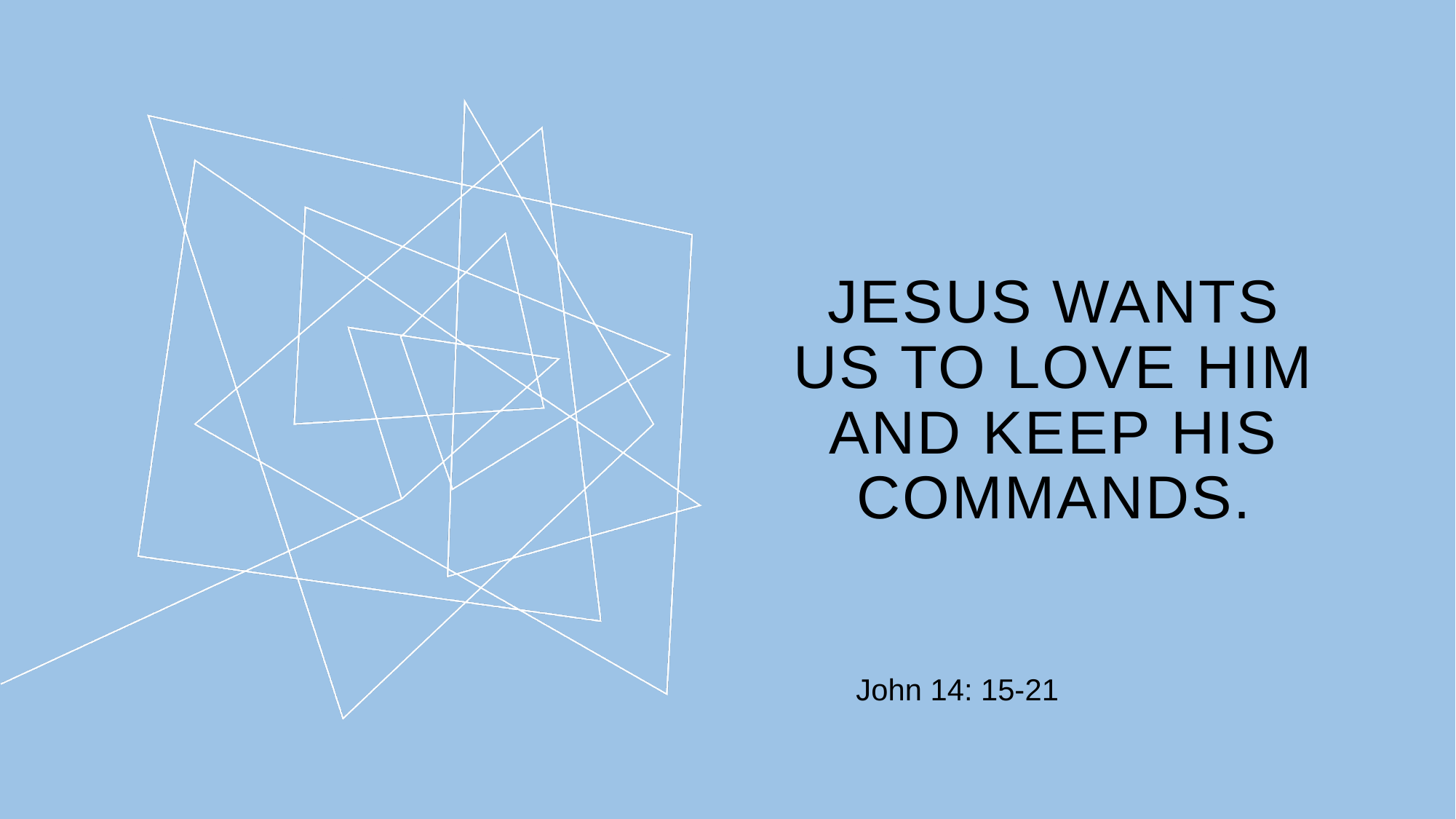

# Jesus wants us to love him and keep his commands.
John 14: 15-21